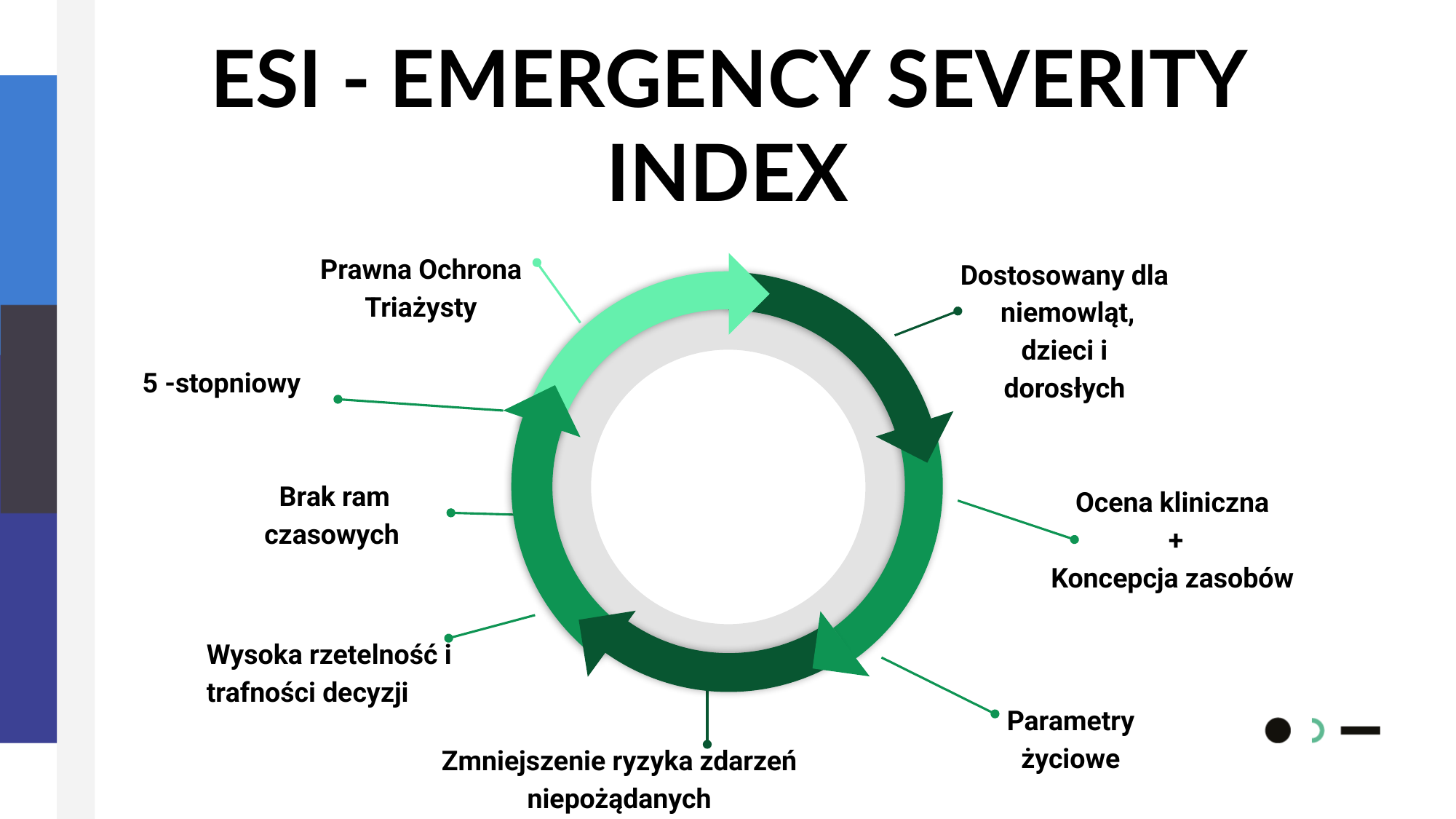

# ESI - EMERGENCY SEVERITY INDEX

Dostosowany dla  niemowląt, dzieci i dorosłych
Prawna Ochrona Triażysty

 5 -stopniowy

 Brak ram czasowych
Ocena kliniczna
 +
 Koncepcja zasobów

Wysoka rzetelność i trafności decyzji
Parametry życiowe

Zmniejszenie ryzyka zdarzeń niepożądanych